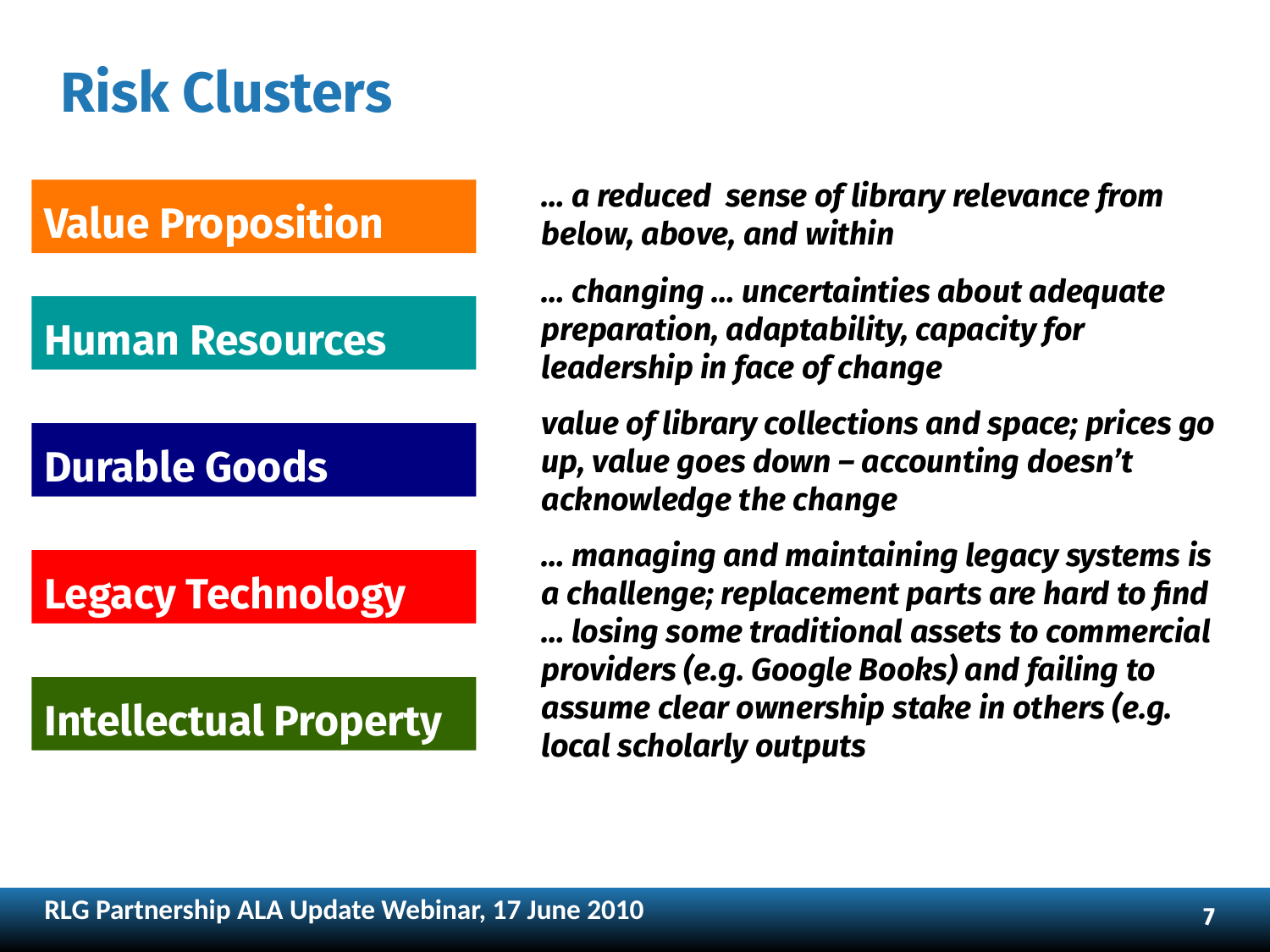

# Risk Clusters
… a reduced  sense of library relevance from below, above, and within
Value Proposition
… changing … uncertainties about adequate preparation, adaptability, capacity for leadership in face of change
value of library collections and space; prices go up, value goes down – accounting doesn’t acknowledge the change
Human Resources
Durable Goods
… managing and maintaining legacy systems is a challenge; replacement parts are hard to find
… losing some traditional assets to commercial providers (e.g. Google Books) and failing to assume clear ownership stake in others (e.g. local scholarly outputs
Legacy Technology
Intellectual Property